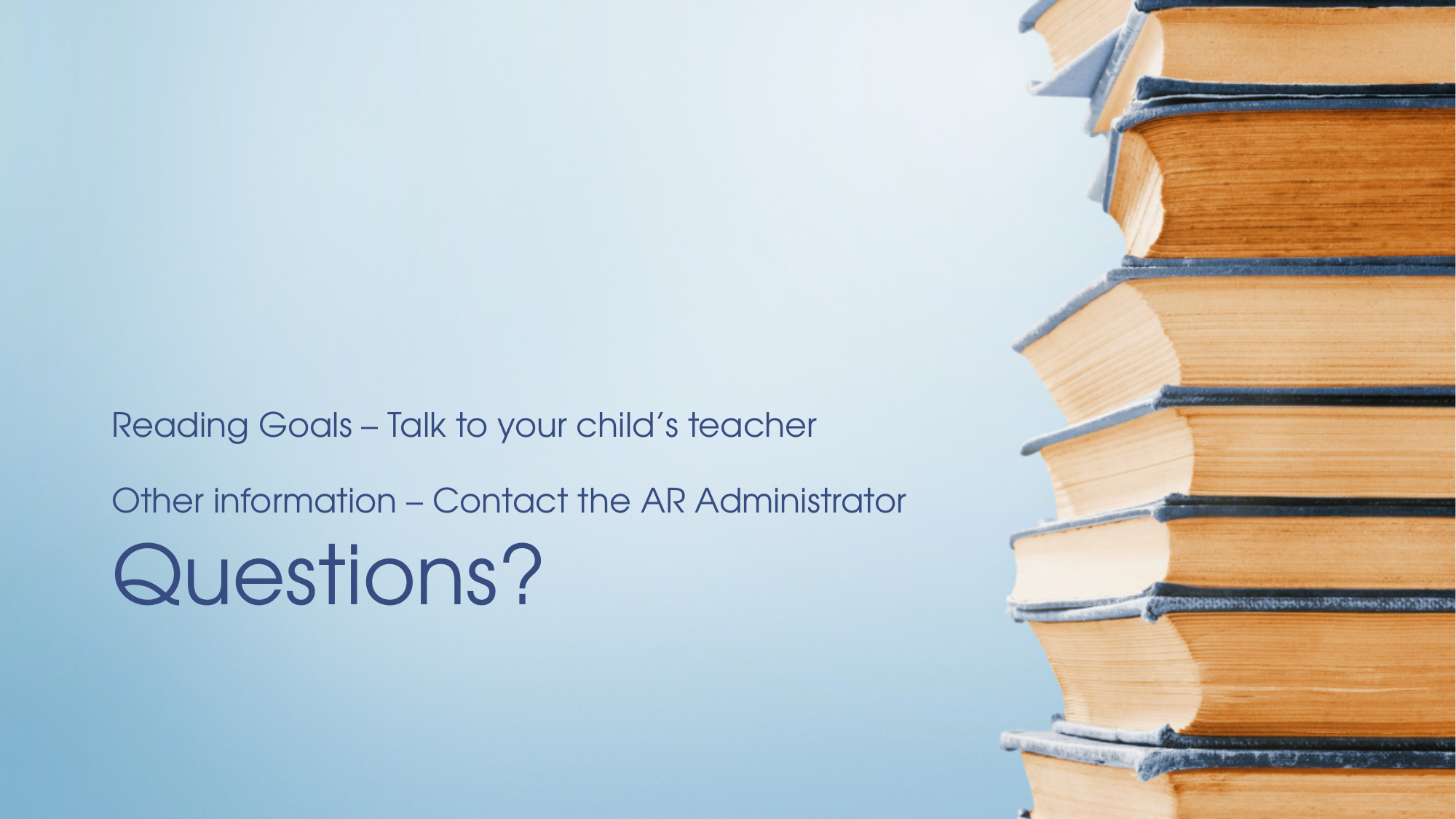

Reading Goals – Talk to your child’s teacher

Other information – Contact the AR Administrator
# Questions?